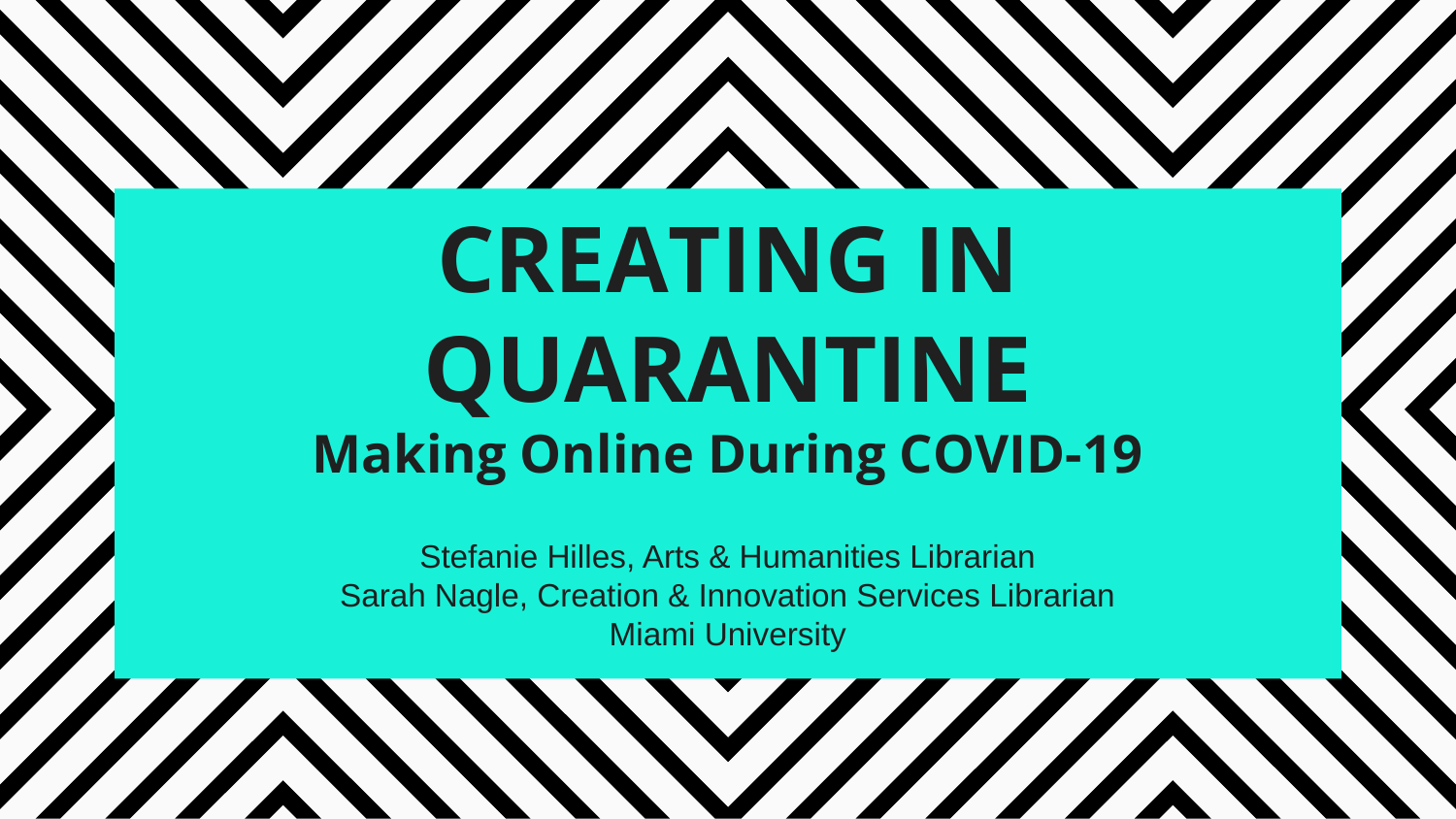

# CREATING IN QUARANTINE
Making Online During COVID-19
Stefanie Hilles, Arts & Humanities Librarian
Sarah Nagle, Creation & Innovation Services Librarian
Miami University